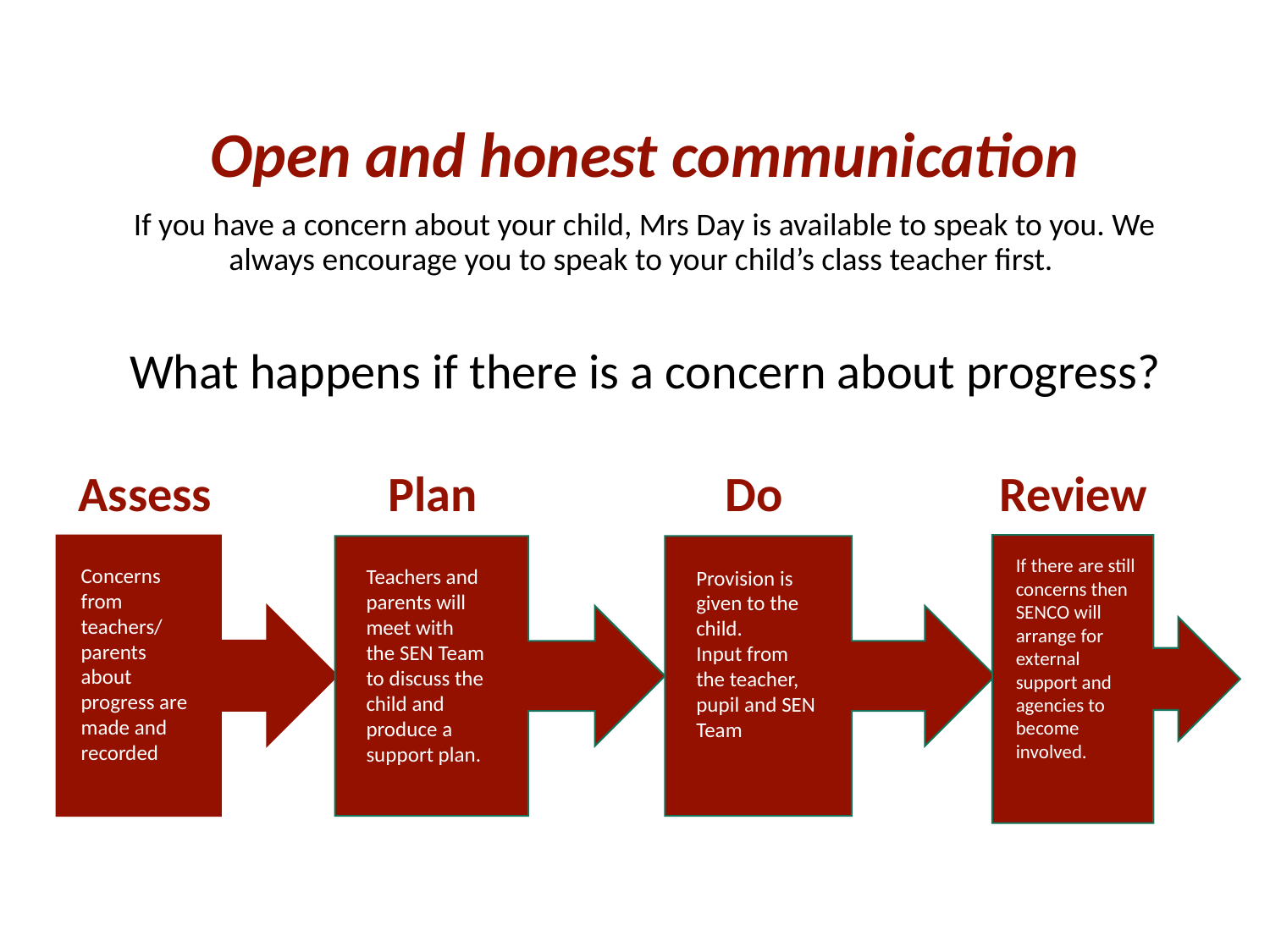

Open and honest communication
If you have a concern about your child, Mrs Day is available to speak to you. We always encourage you to speak to your child’s class teacher first.

What happens if there is a concern about progress?

Plan
Assess
Do
Review

If there are still concerns then SENCO will arrange for external support and agencies to become involved.
Concerns from teachers/
parents about progress are made and recorded
Teachers and parents will meet with the SEN Team to discuss the child and produce a support plan.
Provision is given to the child.
Input from the teacher,
pupil and SEN Team